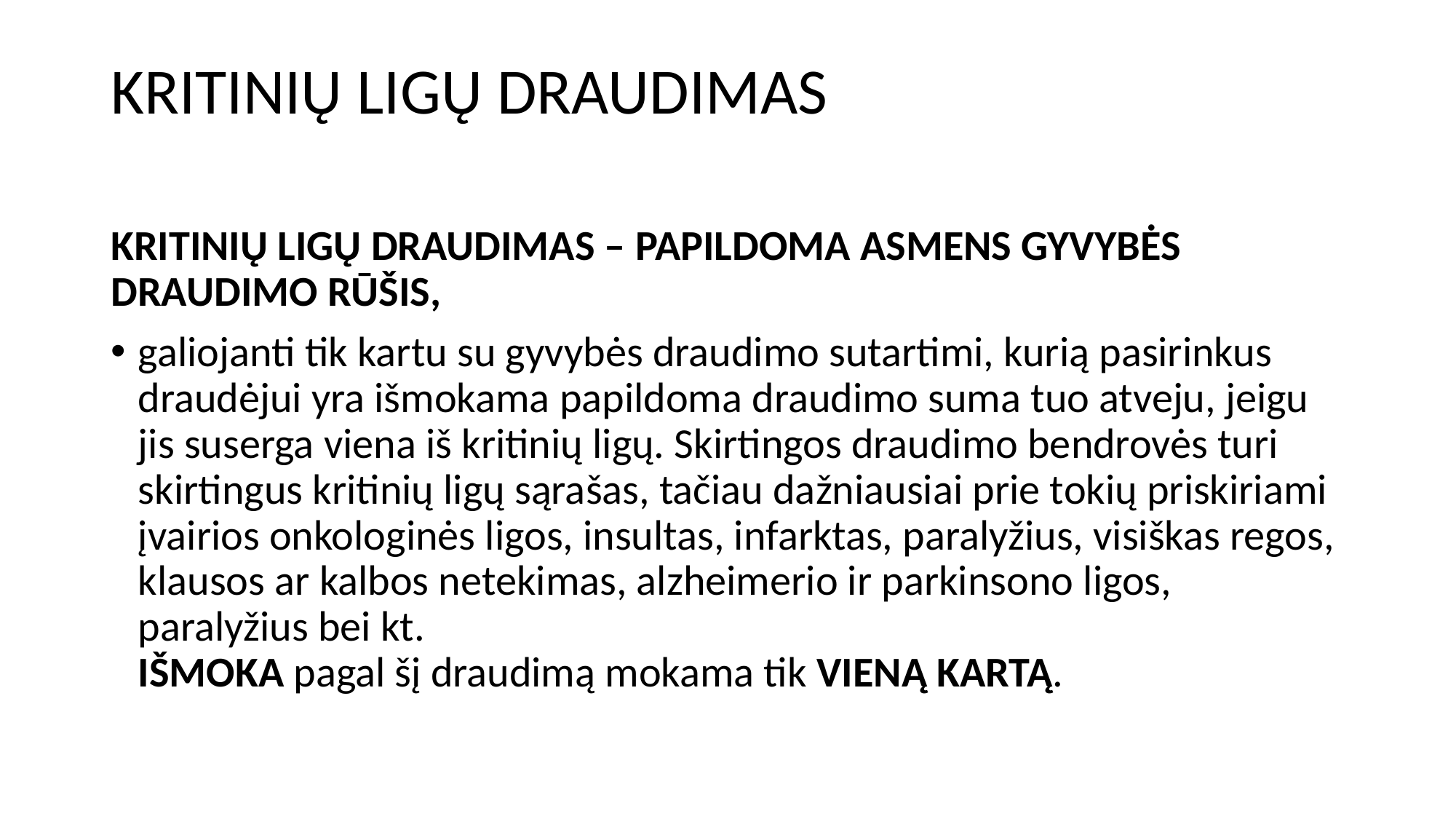

# KRITINIŲ LIGŲ DRAUDIMAS
KRITINIŲ LIGŲ DRAUDIMAS – PAPILDOMA ASMENS GYVYBĖS DRAUDIMO RŪŠIS,
galiojanti tik kartu su gyvybės draudimo sutartimi, kurią pasirinkus draudėjui yra išmokama papildoma draudimo suma tuo atveju, jeigu jis suserga viena iš kritinių ligų. Skirtingos draudimo bendrovės turi skirtingus kritinių ligų sąrašas, tačiau dažniausiai prie tokių priskiriami įvairios onkologinės ligos, insultas, infarktas, paralyžius, visiškas regos, klausos ar kalbos netekimas, alzheimerio ir parkinsono ligos, paralyžius bei kt.
IŠMOKA pagal šį draudimą mokama tik VIENĄ KARTĄ.